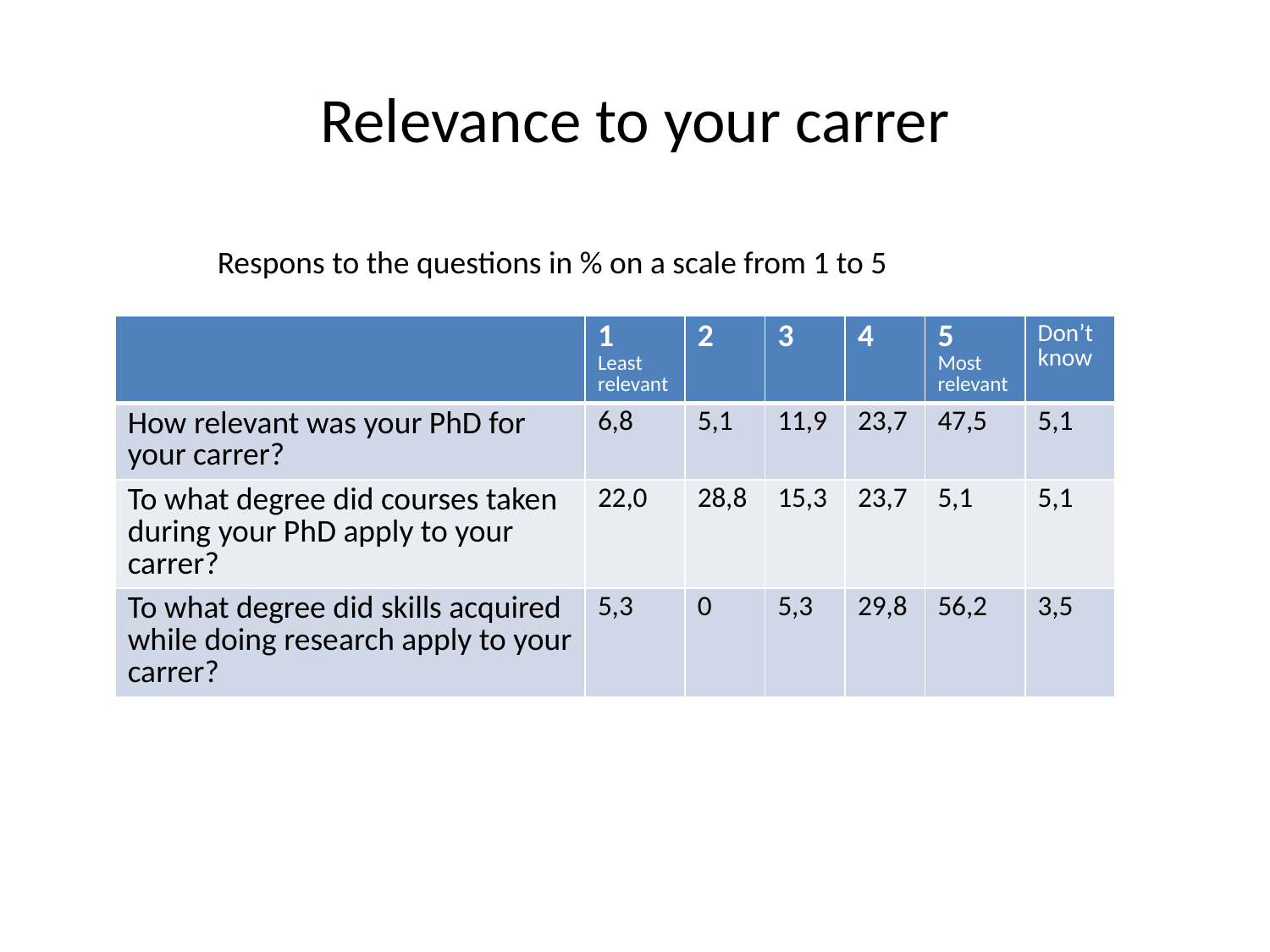

# Relevance to your carrer
Respons to the questions in % on a scale from 1 to 5
|  | 1 Least relevant | 2 | 3 | 4 | 5 Most relevant | Don’t know |
| --- | --- | --- | --- | --- | --- | --- |
| How relevant was your PhD for your carrer? | 6,8 | 5,1 | 11,9 | 23,7 | 47,5 | 5,1 |
| To what degree did courses taken during your PhD apply to your carrer? | 22,0 | 28,8 | 15,3 | 23,7 | 5,1 | 5,1 |
| To what degree did skills acquired while doing research apply to your carrer? | 5,3 | 0 | 5,3 | 29,8 | 56,2 | 3,5 |